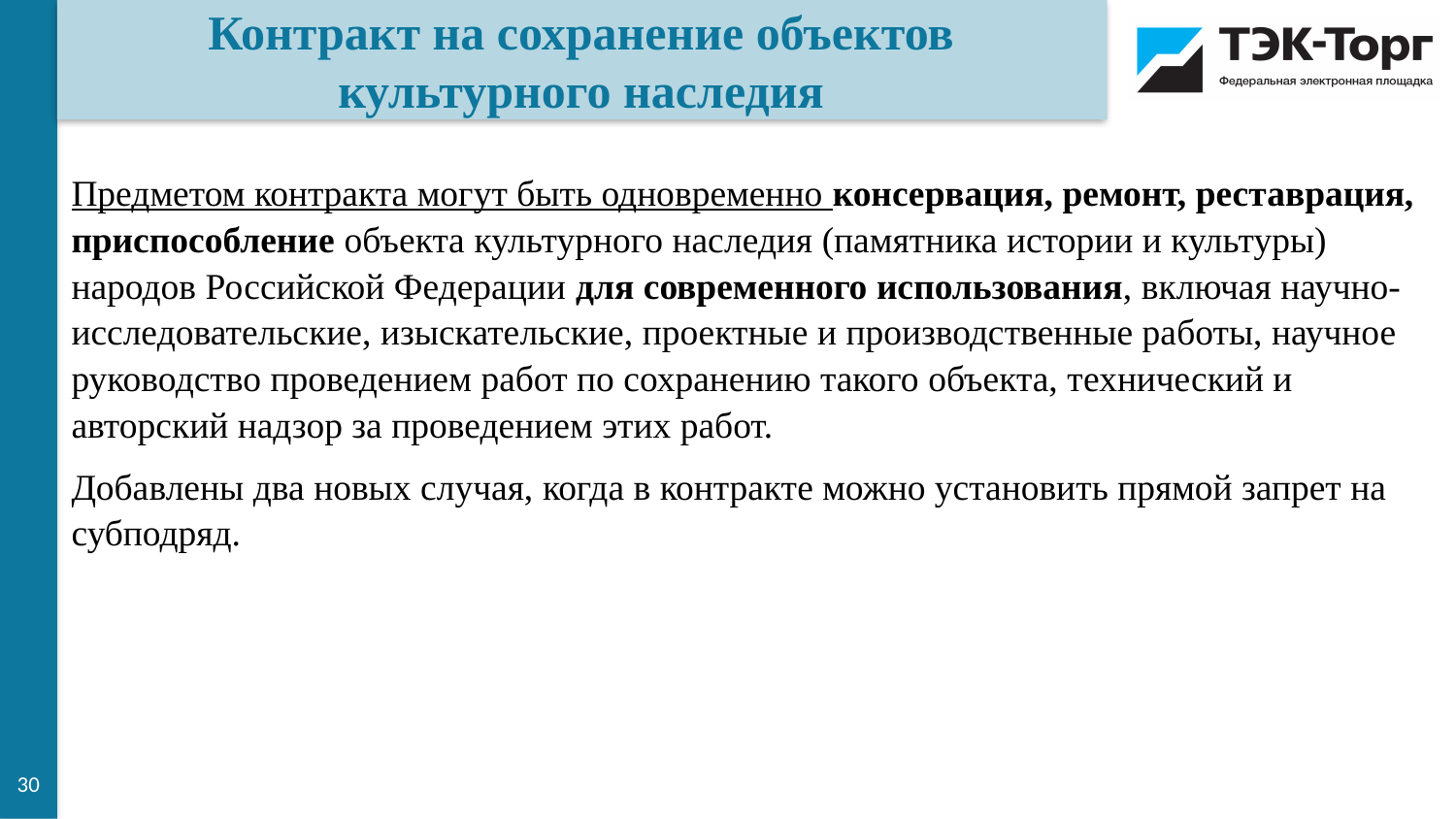

Контракт на сохранение объектов культурного наследия
Предметом контракта могут быть одновременно консервация, ремонт, реставрация, приспособление объекта культурного наследия (памятника истории и культуры) народов Российской Федерации для современного использования, включая научно-исследовательские, изыскательские, проектные и производственные работы, научное руководство проведением работ по сохранению такого объекта, технический и авторский надзор за проведением этих работ.
Добавлены два новых случая, когда в контракте можно установить прямой запрет на субподряд.
30